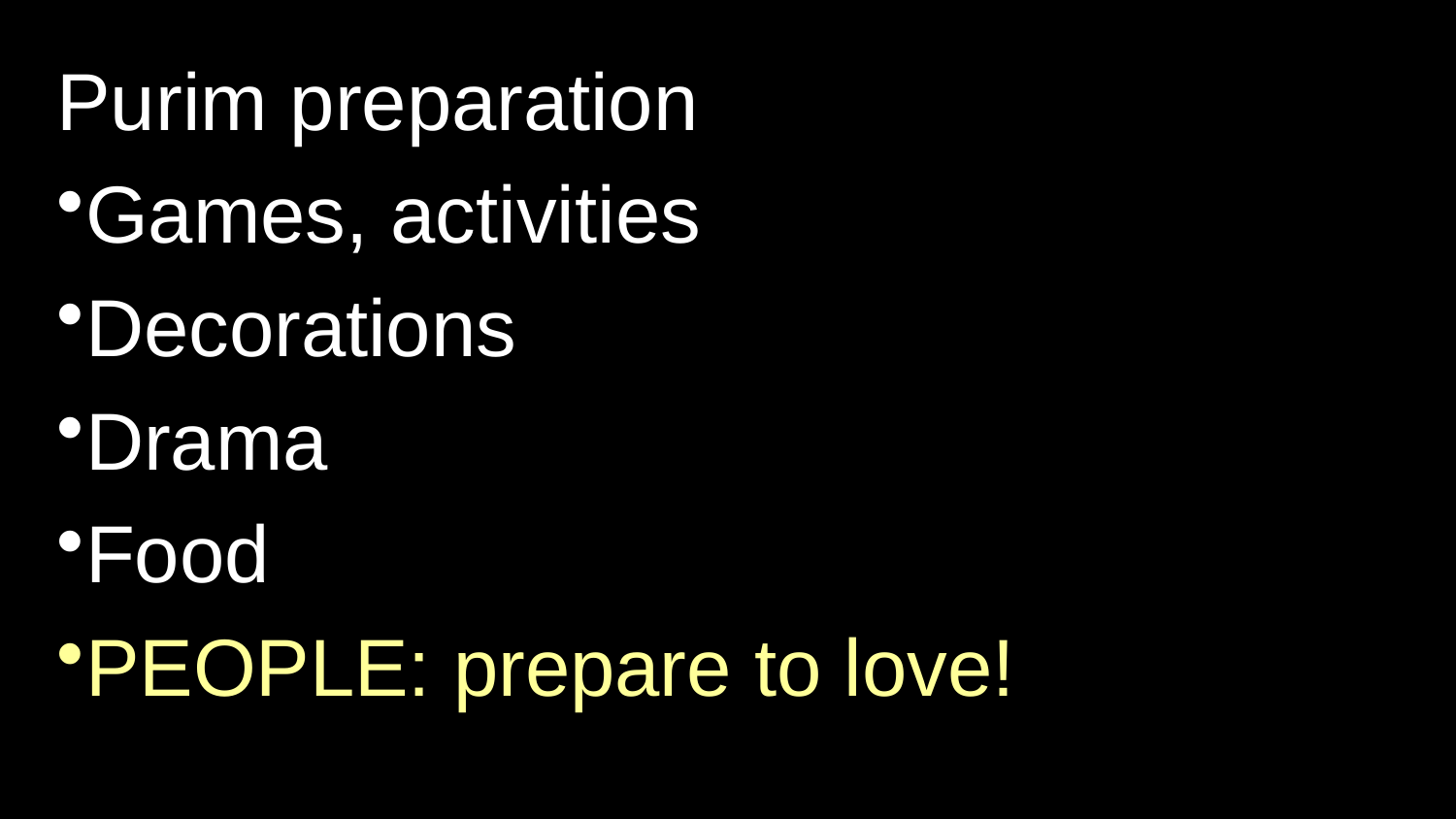

Purim preparation
Games, activities
Decorations
Drama
Food
PEOPLE: prepare to love!